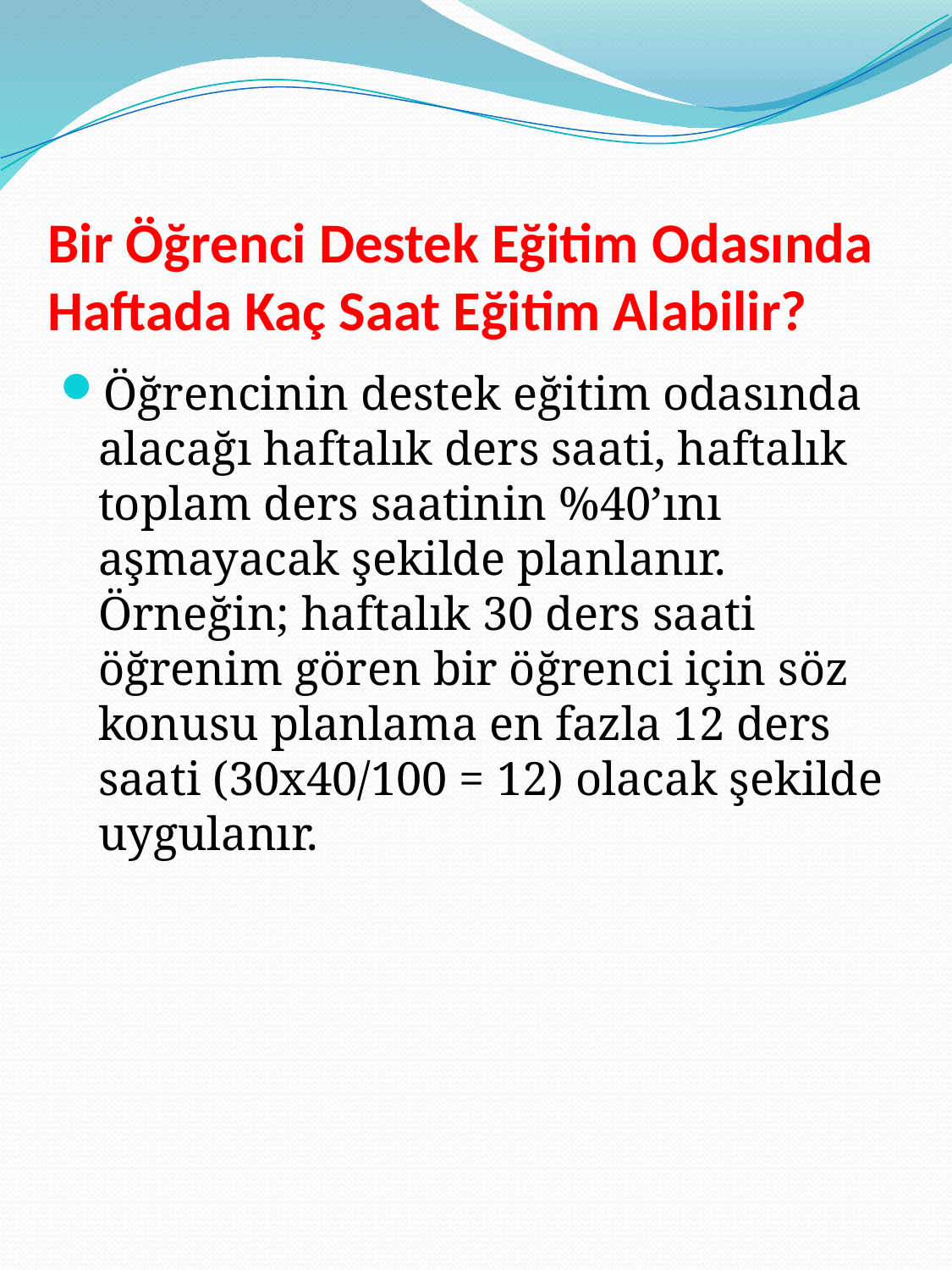

# Bir Öğrenci Destek Eğitim Odasında Haftada Kaç Saat Eğitim Alabilir?
Öğrencinin destek eğitim odasında alacağı haftalık ders saati, haftalık toplam ders saatinin %40’ını aşmayacak şekilde planlanır. Örneğin; haftalık 30 ders saati öğrenim gören bir öğrenci için söz konusu planlama en fazla 12 ders saati (30x40/100 = 12) olacak şekilde uygulanır.